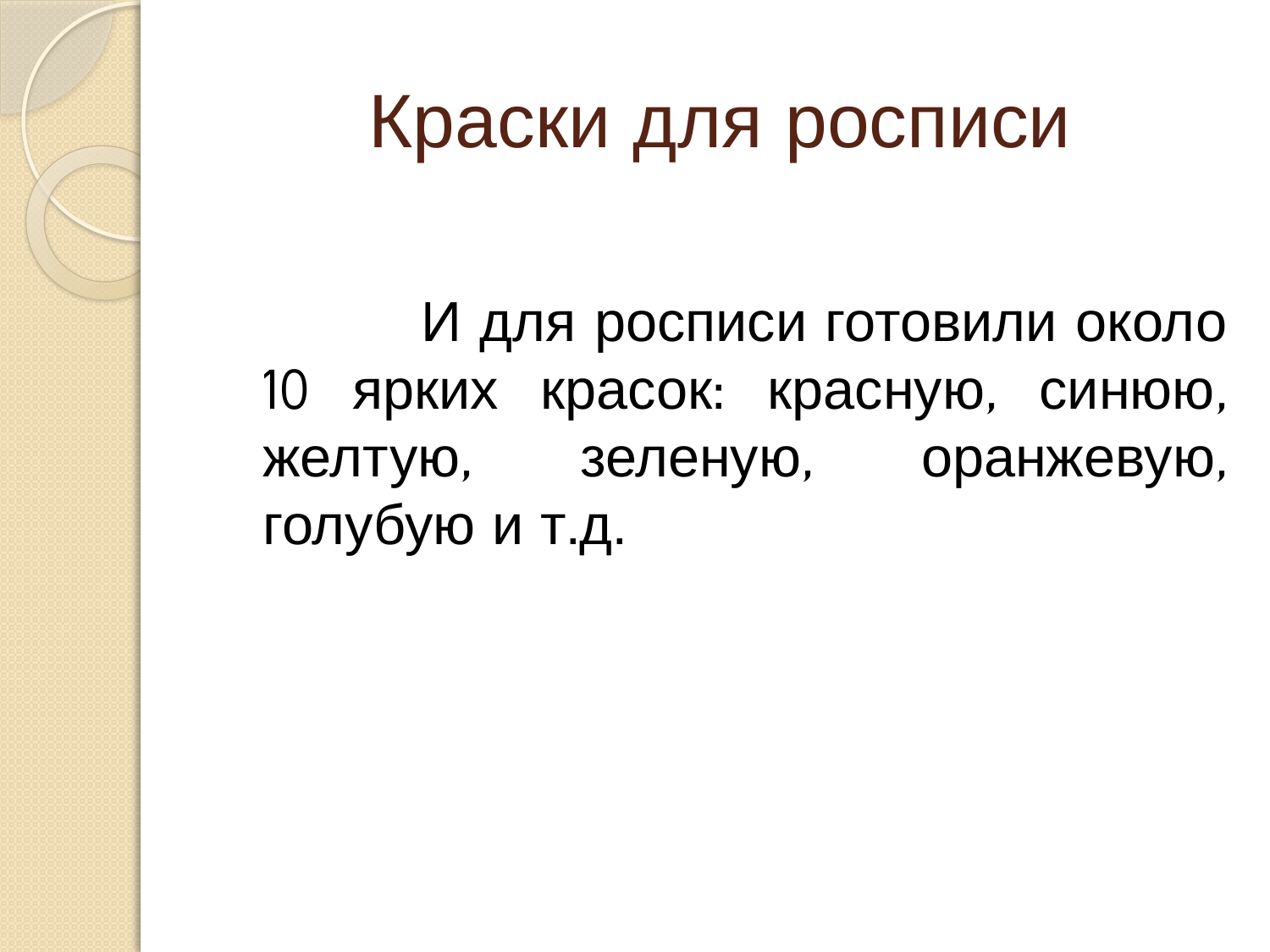

# Краски для росписи

           И для росписи готовили около 10 ярких красок: красную, синюю, желтую, зеленую, оранжевую, голубую и т.д.